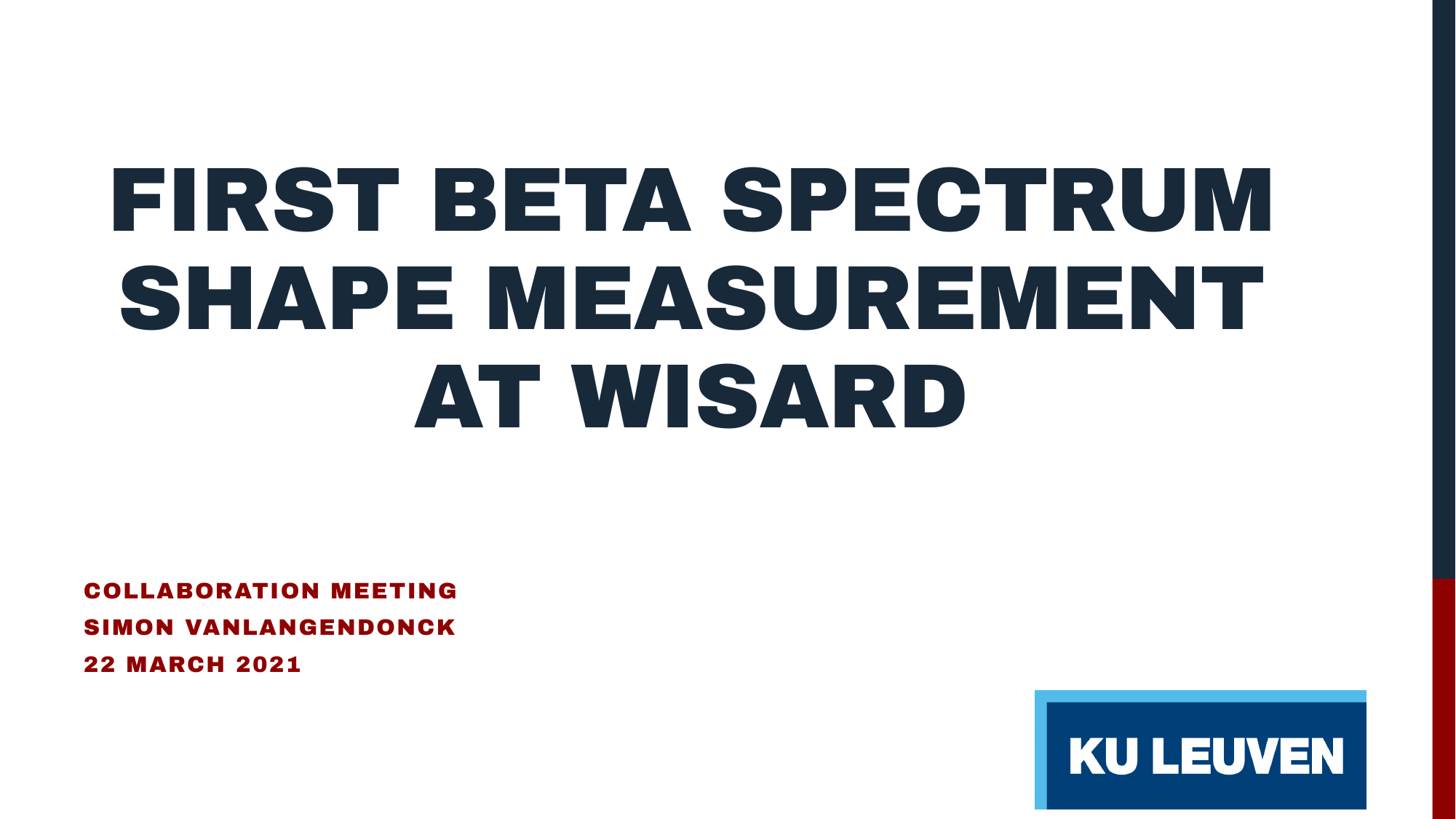

# First beta spectrum shape measurement at WISArD
Collaboration meeting
Simon Vanlangendonck
22 March 2021